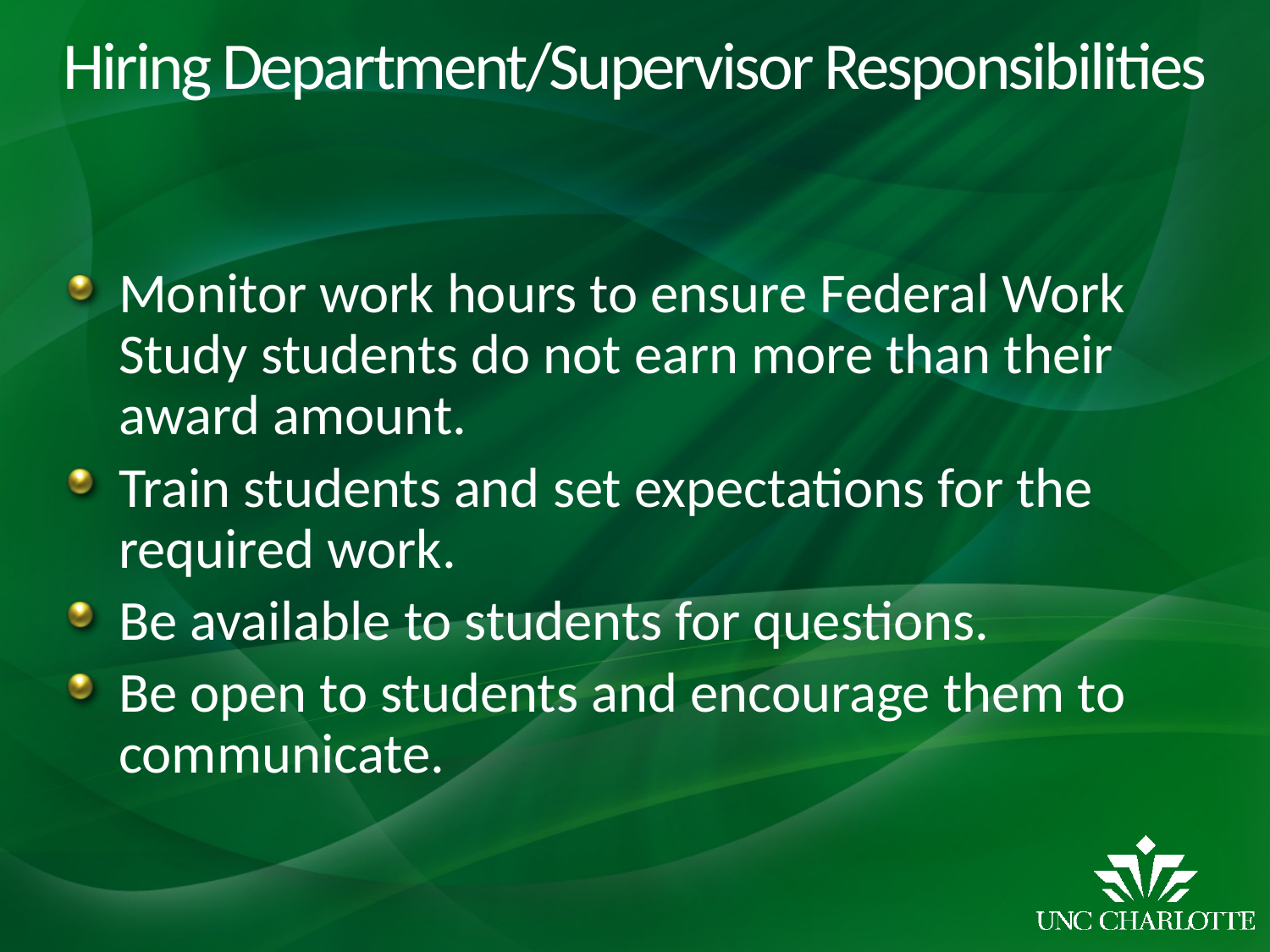

# Hiring Department/Supervisor Responsibilities
Monitor work hours to ensure Federal Work Study students do not earn more than their award amount.
Train students and set expectations for the required work.
Be available to students for questions.
Be open to students and encourage them to communicate.